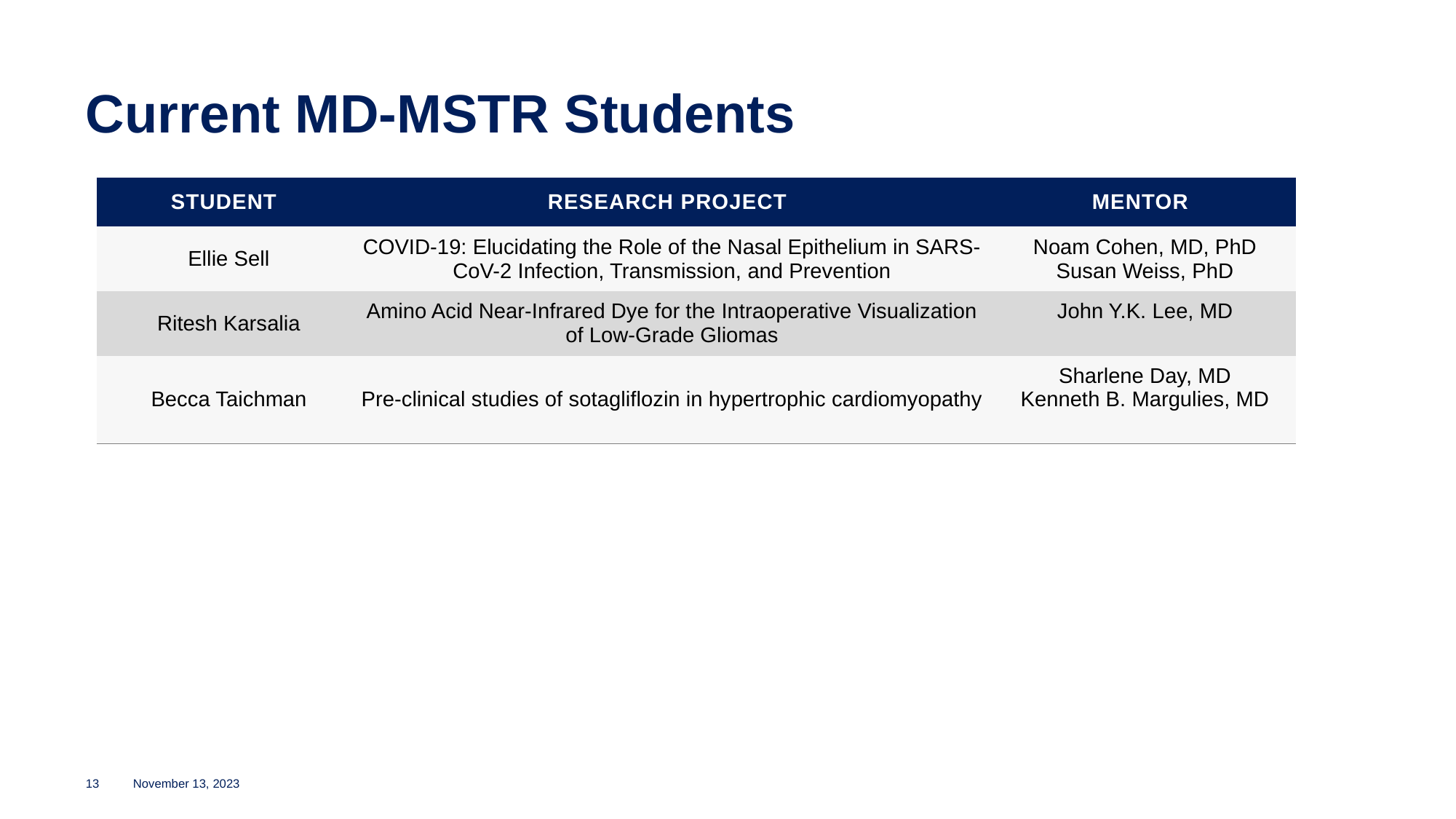

# Current MD-MSTR Students
| Student | Research Project | Mentor |
| --- | --- | --- |
| Ellie Sell | COVID-19: Elucidating the Role of the Nasal Epithelium in SARS-CoV-2 Infection, Transmission, and Prevention | Noam Cohen, MD, PhD Susan Weiss, PhD |
| Ritesh Karsalia | Amino Acid Near-Infrared Dye for the Intraoperative Visualization of Low-Grade Gliomas | John Y.K. Lee, MD |
| Becca Taichman | Pre-clinical studies of sotagliflozin in hypertrophic cardiomyopathy | Sharlene Day, MD Kenneth B. Margulies, MD |
13
November 13, 2023